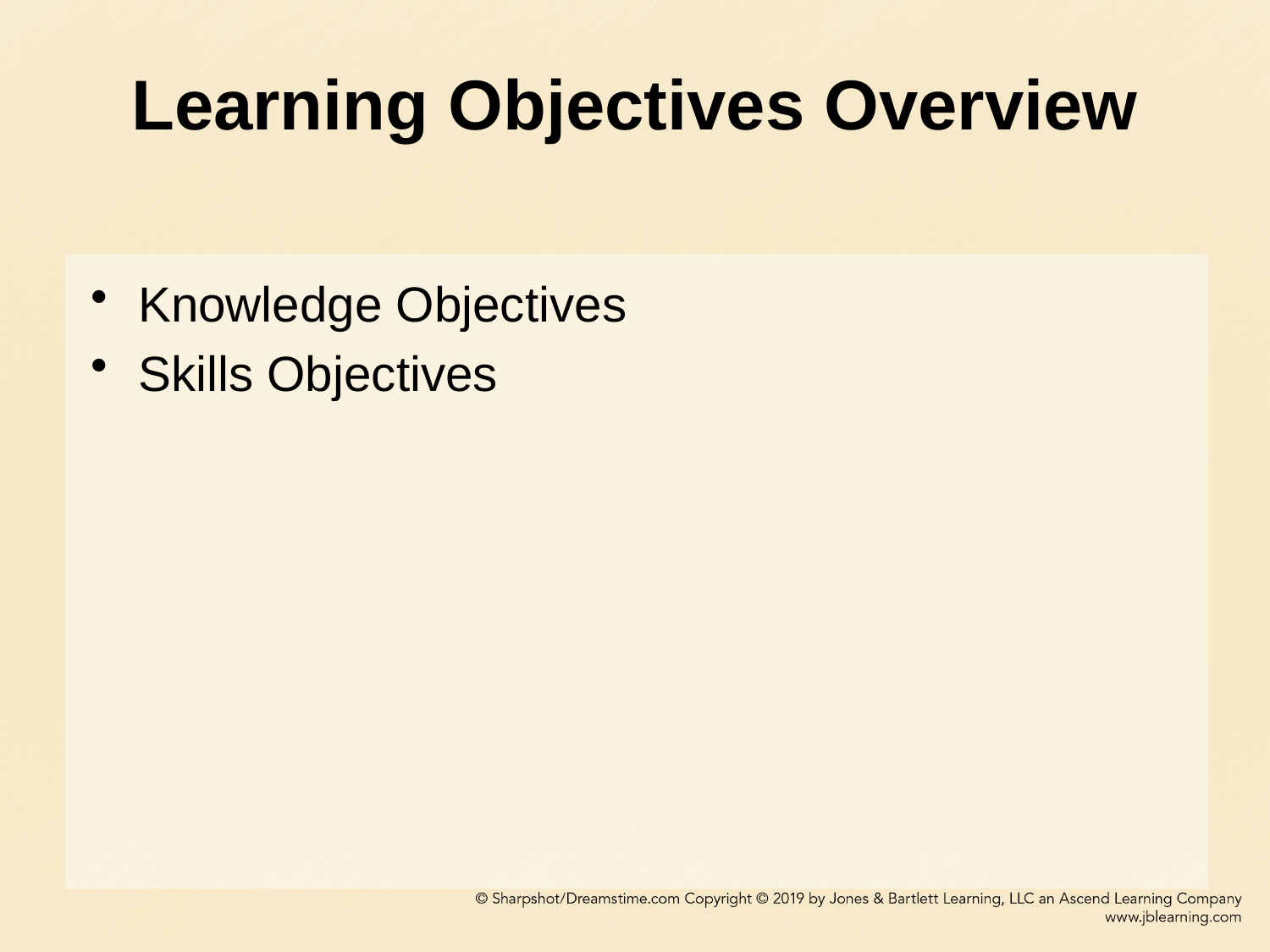

# Learning Objectives Overview
Knowledge Objectives
Skills Objectives